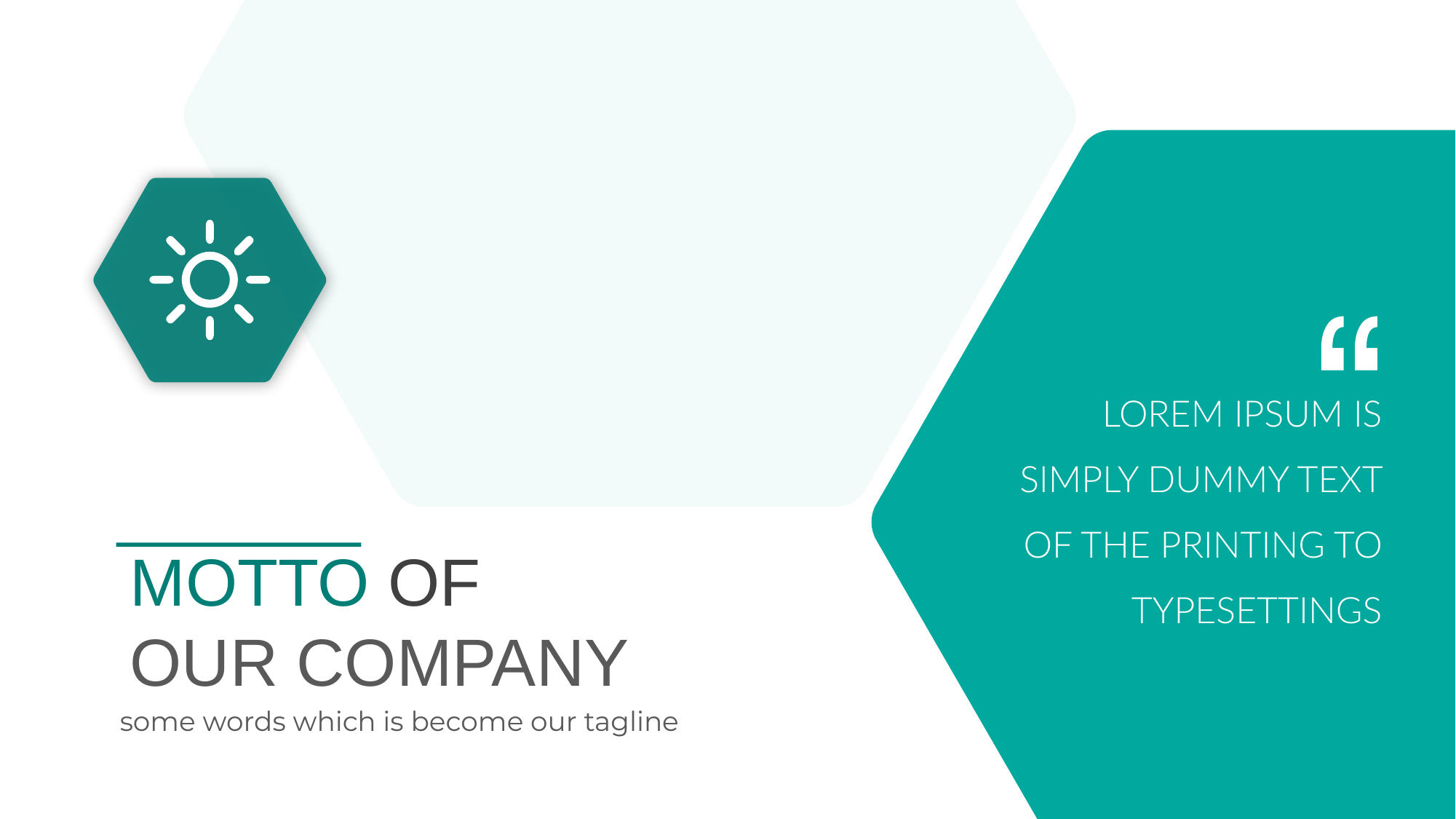

LOREM IPSUM IS SIMPLY DUMMY TEXT OF THE PRINTING TO TYPESETTINGS
MOTTO OF
OUR COMPANY

some words which is become our tagline